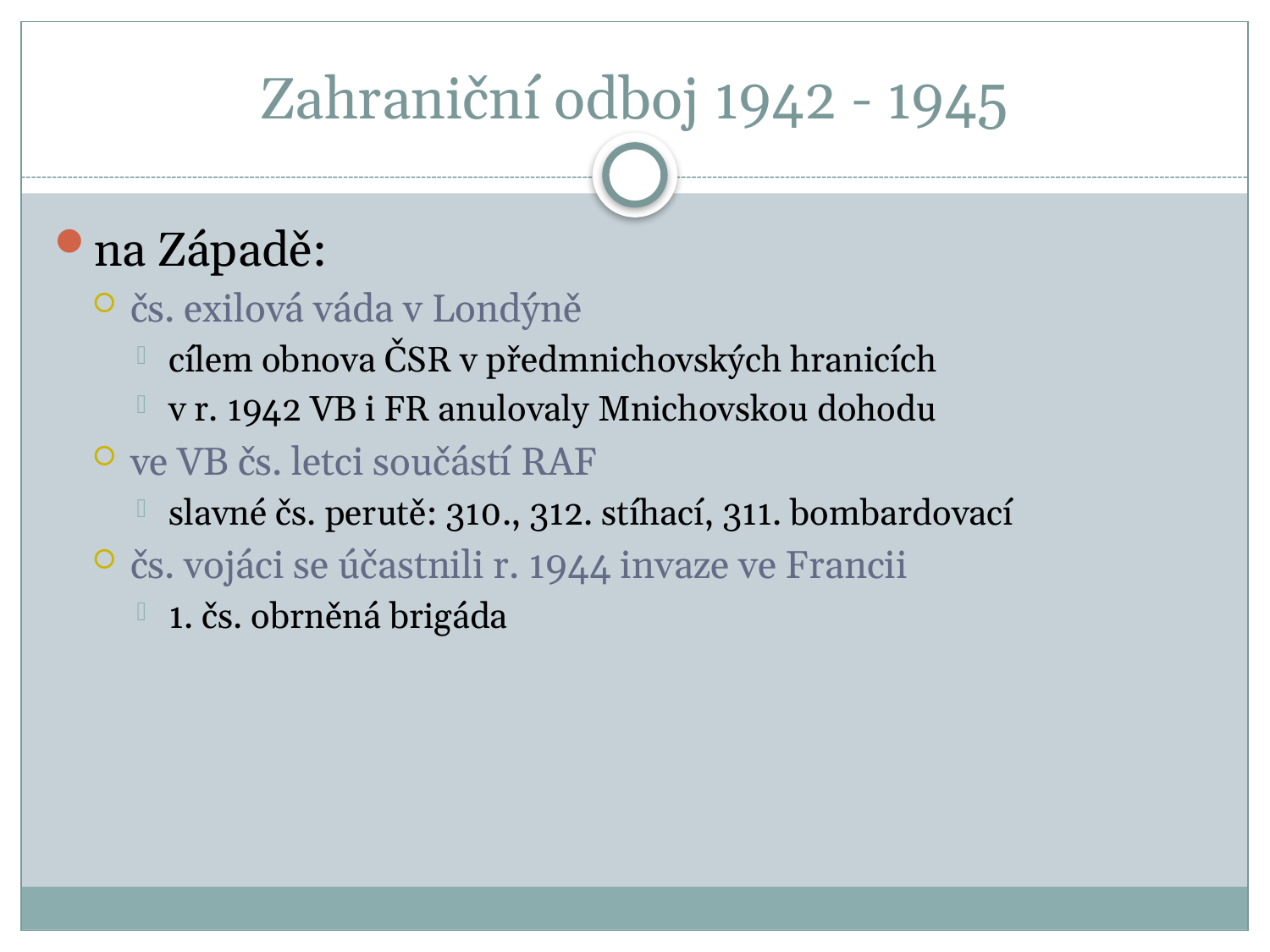

# Zahraniční odboj 1942 - 1945
na Západě:
čs. exilová váda v Londýně
cílem obnova ČSR v předmnichovských hranicích
v r. 1942 VB i FR anulovaly Mnichovskou dohodu
ve VB čs. letci součástí RAF
slavné čs. perutě: 310., 312. stíhací, 311. bombardovací
čs. vojáci se účastnili r. 1944 invaze ve Francii
1. čs. obrněná brigáda